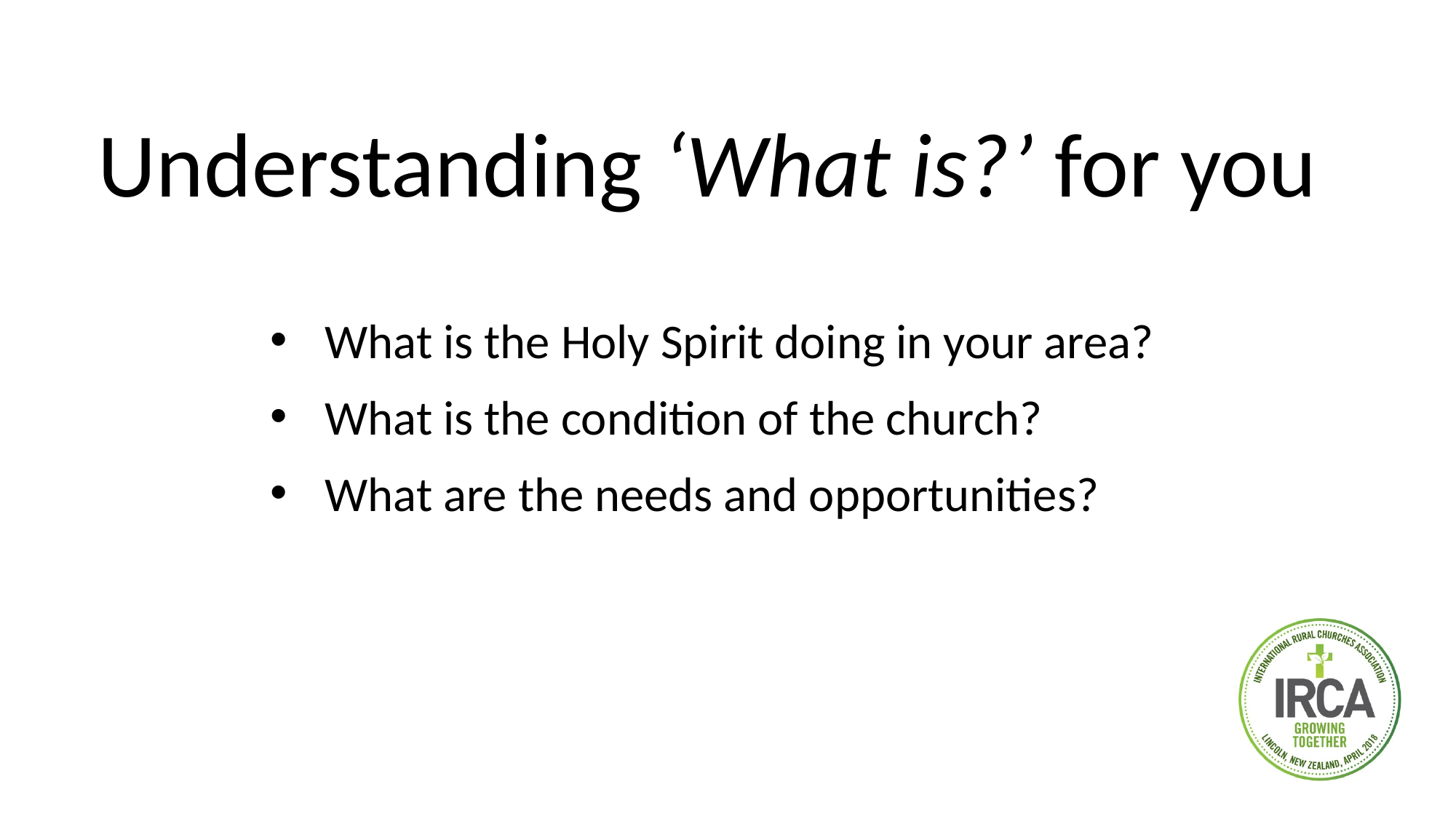

# Understanding ‘What is?’ for you
What is the Holy Spirit doing in your area?
What is the condition of the church?
What are the needs and opportunities?